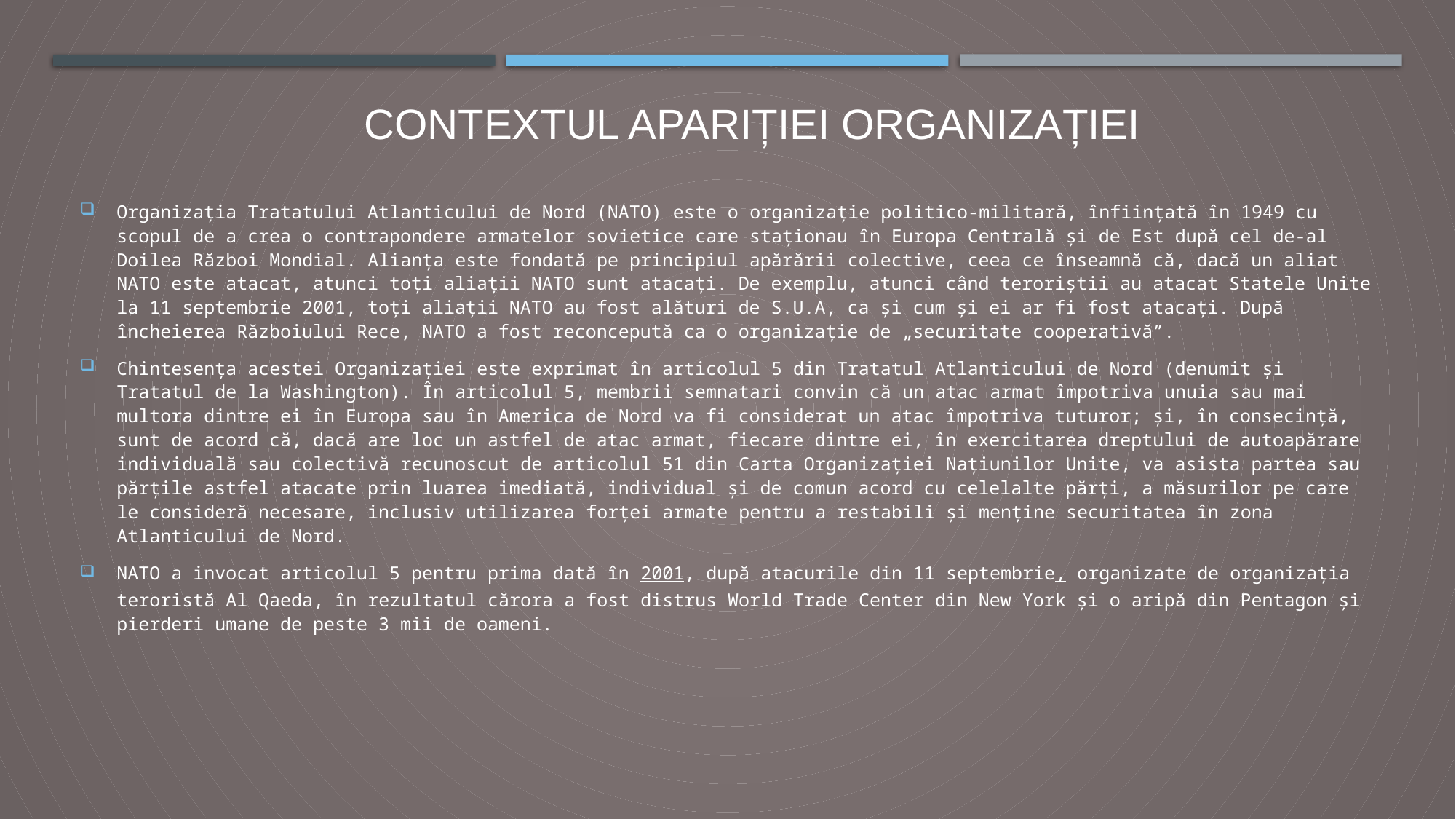

# Contextul apariției organizației
Organizația Tratatului Atlanticului de Nord (NATO) este o organizație politico-militară, înființată în 1949 cu scopul de a crea o contrapondere armatelor sovietice care staționau în Europa Centrală și de Est după cel de-al Doilea Război Mondial. Alianța este fondată pe principiul apărării colective, ceea ce înseamnă că, dacă un aliat NATO este atacat, atunci toți aliații NATO sunt atacați. De exemplu, atunci când teroriștii au atacat Statele Unite la 11 septembrie 2001, toți aliații NATO au fost alături de S.U.A, ca și cum și ei ar fi fost atacați. După încheierea Războiului Rece, NATO a fost reconcepută ca o organizație de „securitate cooperativă”.
Chintesența acestei Organizației este exprimat în articolul 5 din Tratatul Atlanticului de Nord (denumit și Tratatul de la Washington). În articolul 5, membrii semnatari convin că un atac armat împotriva unuia sau mai multora dintre ei în Europa sau în America de Nord va fi considerat un atac împotriva tuturor; și, în consecință, sunt de acord că, dacă are loc un astfel de atac armat, fiecare dintre ei, în exercitarea dreptului de autoapărare individuală sau colectivă recunoscut de articolul 51 din Carta Organizației Națiunilor Unite, va asista partea sau părțile astfel atacate prin luarea imediată, individual și de comun acord cu celelalte părți, a măsurilor pe care le consideră necesare, inclusiv utilizarea forței armate pentru a restabili și menține securitatea în zona Atlanticului de Nord.
NATO a invocat articolul 5 pentru prima dată în 2001, după atacurile din 11 septembrie, organizate de organizația teroristă Al Qaeda, în rezultatul cărora a fost distrus World Trade Center din New York și o aripă din Pentagon și pierderi umane de peste 3 mii de oameni.